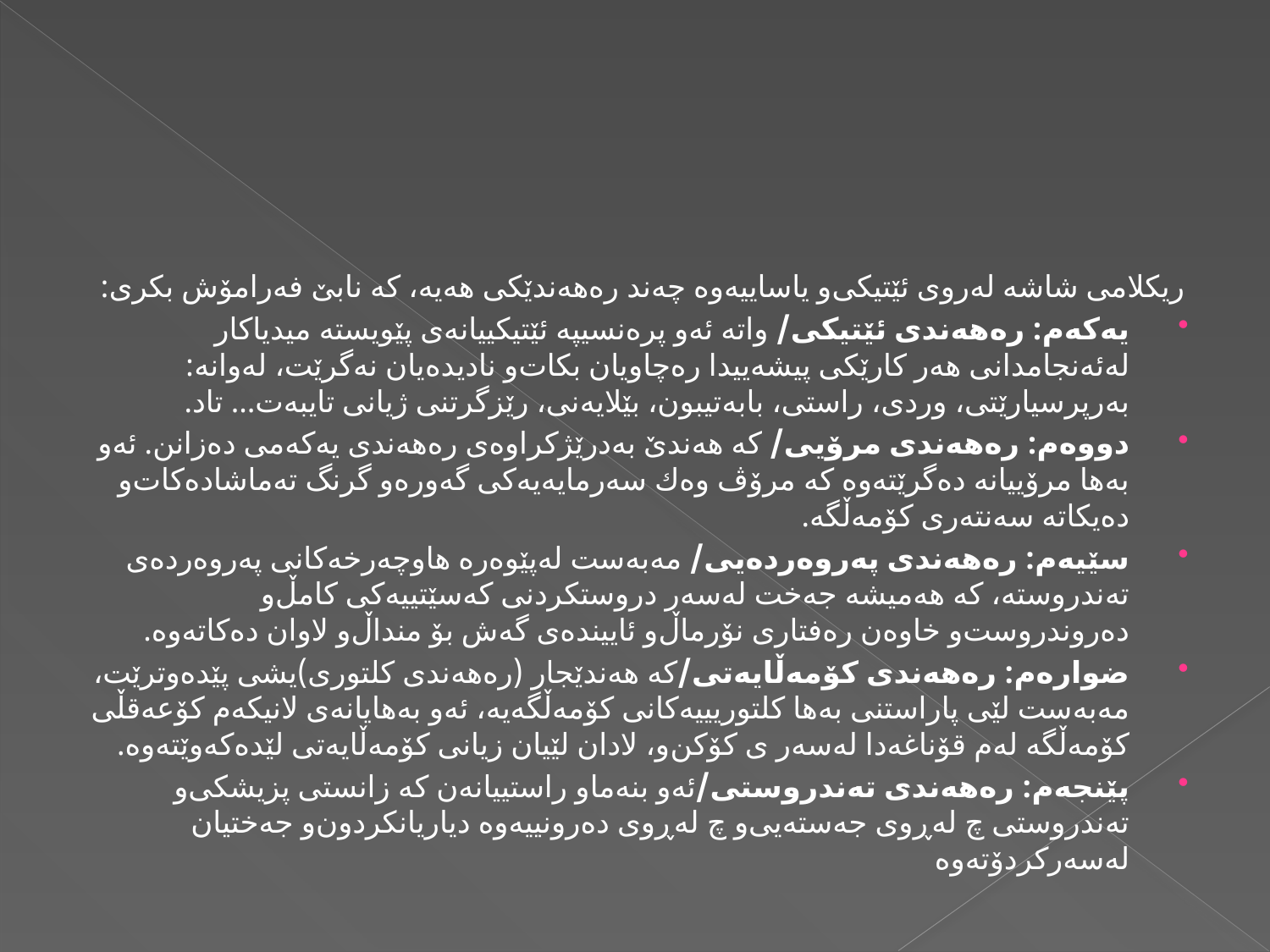

ريكلامى شاشه له‌روی ئێتیكی‌و یاساییه‌وه‌ چه‌ند ره‌هه‌ندێكی هه‌یه‌، كه‌ نابێ فه‌رامۆش بكرى:
یه‌كه‌م: ره‌هه‌ندی ئێتیكی/ واته‌ ئه‌و پره‌نسیپه‌ ئێتیكییانه‌ی پێویسته‌ میدیاكار له‌ئه‌نجامدانی هه‌ر كارێكی پیشه‌ییدا ره‌چاویان بكات‌و نادیده‌یان نه‌گرێت، له‌وانه‌: به‌رپرسیارێتی، وردی، راستی، بابه‌تیبون، بێلایه‌نی، رێزگرتنی ژیانی تایبه‌ت… تاد.
دووه‌م: ره‌هه‌ندی مرۆیی/ كه‌ هه‌ندێ به‌درێژكراوه‌ی ره‌هه‌ندی یه‌كه‌می ده‌زانن. ئه‌و به‌ها مرۆییانه‌ ده‌گرێته‌وه‌ كه‌ مرۆڤ وه‌ك سه‌رمایه‌یه‌كی گه‌وره‌‌و گرنگ ته‌ماشاده‌كات‌و ده‌یكاته‌ سه‌نته‌ری كۆمه‌ڵگه‌.
سێیه‌م: ره‌هه‌ندی په‌روه‌رده‌یی/ مه‌به‌ست له‌پێوه‌ره‌ هاوچه‌رخه‌كانی په‌روه‌رده‌ی ته‌ندروسته‌، كه‌ هه‌میشه‌ جه‌خت له‌سه‌ر دروستكردنی كه‌سێتییه‌كی كامڵ‌و ده‌روندروست‌و خاوه‌ن ره‌فتاری نۆرماڵ‌و ئایینده‌ی گه‌ش بۆ منداڵ‌و لاوان ده‌كاته‌وه‌.
ضواره‌م: ره‌هه‌ندی كۆمه‌ڵایه‌تی/كه‌ هه‌ندێجار (ره‌هه‌ندی كلتوری)یشی پێده‌وترێت، مه‌به‌ست لێی پاراستنی به‌ها كلتوریییه‌كانی كۆمه‌ڵگه‌یه‌، ئه‌و به‌هایانه‌ی لانیكه‌م كۆعه‌قڵی كۆمه‌ڵگه‌ له‌م قۆناغه‌دا له‌سه‌ر ی كۆكن‌و، لادان لێیان زیانی كۆمه‌ڵایه‌تی لێده‌كه‌وێته‌وه‌.
پێنجه‌م: ره‌هه‌ندی ته‌ندروستی/ئه‌و بنه‌ما‌و راستییانه‌ن كه‌ زانستی پزیشكی‌و ته‌ندروستی چ له‌ڕوی جه‌سته‌یی‌و چ له‌ڕوی ده‌رونییه‌وه‌ دیاریانكردون‌و جه‌ختیان له‌سه‌ركردۆته‌وه‌